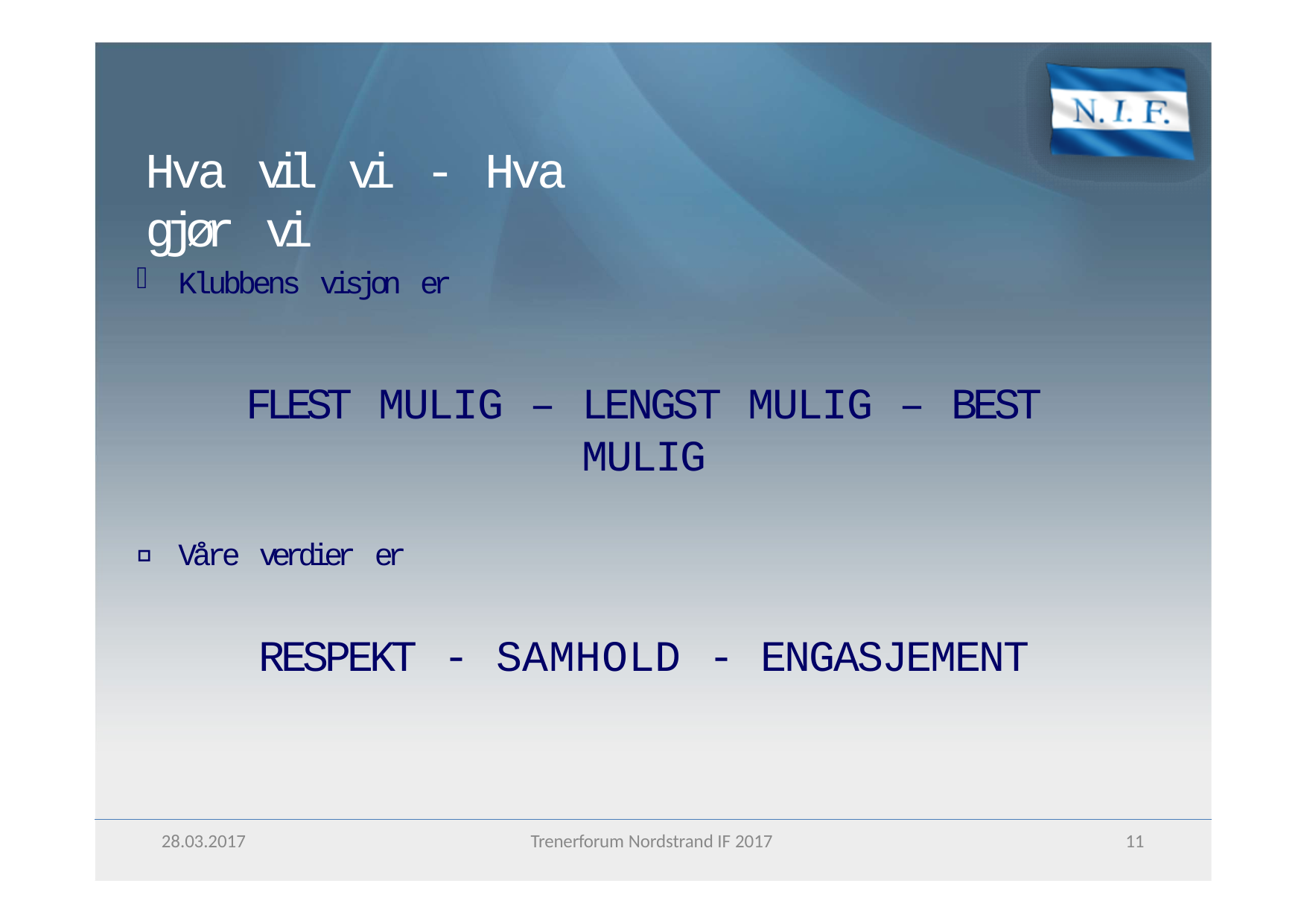

# Hva vil vi - Hva gjør vi
Klubbens visjon er

FLEST MULIG – LENGST MULIG – BEST MULIG

Våre verdier er

RESPEKT - SAMHOLD - ENGASJEMENT
11
28.03.2017
Trenerforum Nordstrand IF 2017